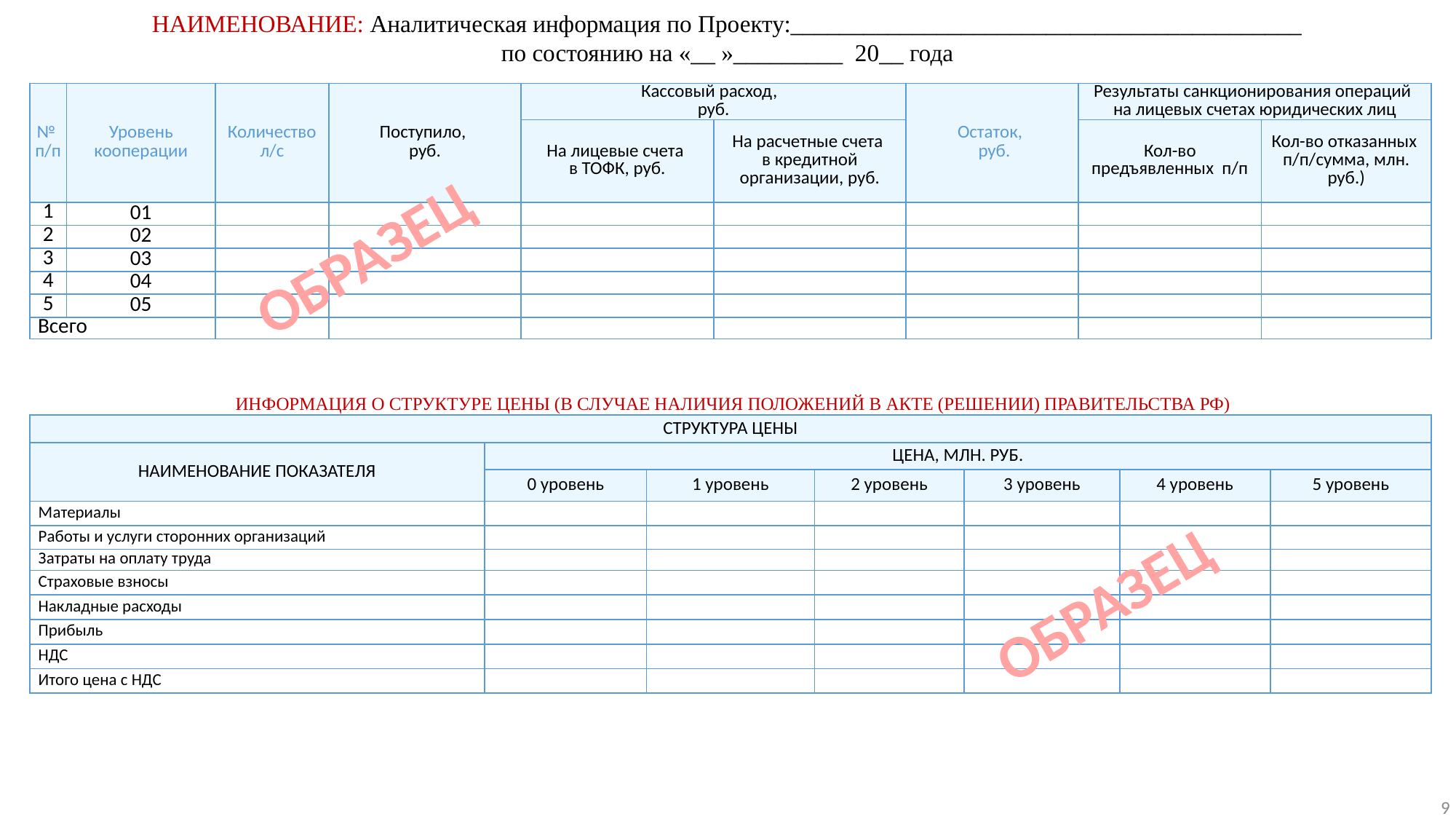

НАИМЕНОВАНИЕ: Аналитическая информация по Проекту:__________________________________________
по состоянию на «__ »_________  20__ года
| № п/п | Уровень кооперации | Количество л/с | Поступило, руб. | Кассовый расход, руб. |  | Остаток, руб. | Результаты санкционирования операций на лицевых счетах юридических лиц |  |
| --- | --- | --- | --- | --- | --- | --- | --- | --- |
|  |  |  |  | На лицевые счета в ТОФК, руб. | На расчетные счета в кредитной организации, руб. |  | Кол-во предъявленных п/п | Кол-во отказанных п/п/сумма, млн. руб.) |
| 1 | 01 |  |  |  |  |  |  |  |
| 2 | 02 |  |  |  |  |  |  |  |
| 3 | 03 |  |  |  |  |  |  |  |
| 4 | 04 |  |  |  |  |  |  |  |
| 5 | 05 |  |  |  |  |  |  |  |
| Всего |  |  |  |  |  |  |  |  |
ОБРАЗЕЦ
ИНФОРМАЦИЯ О СТРУКТУРЕ ЦЕНЫ (В СЛУЧАЕ НАЛИЧИЯ ПОЛОЖЕНИЙ В АКТЕ (РЕШЕНИИ) ПРАВИТЕЛЬСТВА РФ)
| СТРУКТУРА ЦЕНЫ |  |  |  |  |  |  |
| --- | --- | --- | --- | --- | --- | --- |
| НАИМЕНОВАНИЕ ПОКАЗАТЕЛЯ | ЦЕНА, МЛН. РУБ. |  |  |  |  |  |
|  | 0 уровень | 1 уровень | 2 уровень | 3 уровень | 4 уровень | 5 уровень |
| Материалы |  |  |  |  |  |  |
| Работы и услуги сторонних организаций |  |  |  |  |  |  |
| Затраты на оплату труда |  |  |  |  |  |  |
| Страховые взносы |  |  |  |  |  |  |
| Накладные расходы |  |  |  |  |  |  |
| Прибыль |  |  |  |  |  |  |
| НДС |  |  |  |  |  |  |
| Итого цена с НДС |  |  |  |  |  |  |
ОБРАЗЕЦ
9